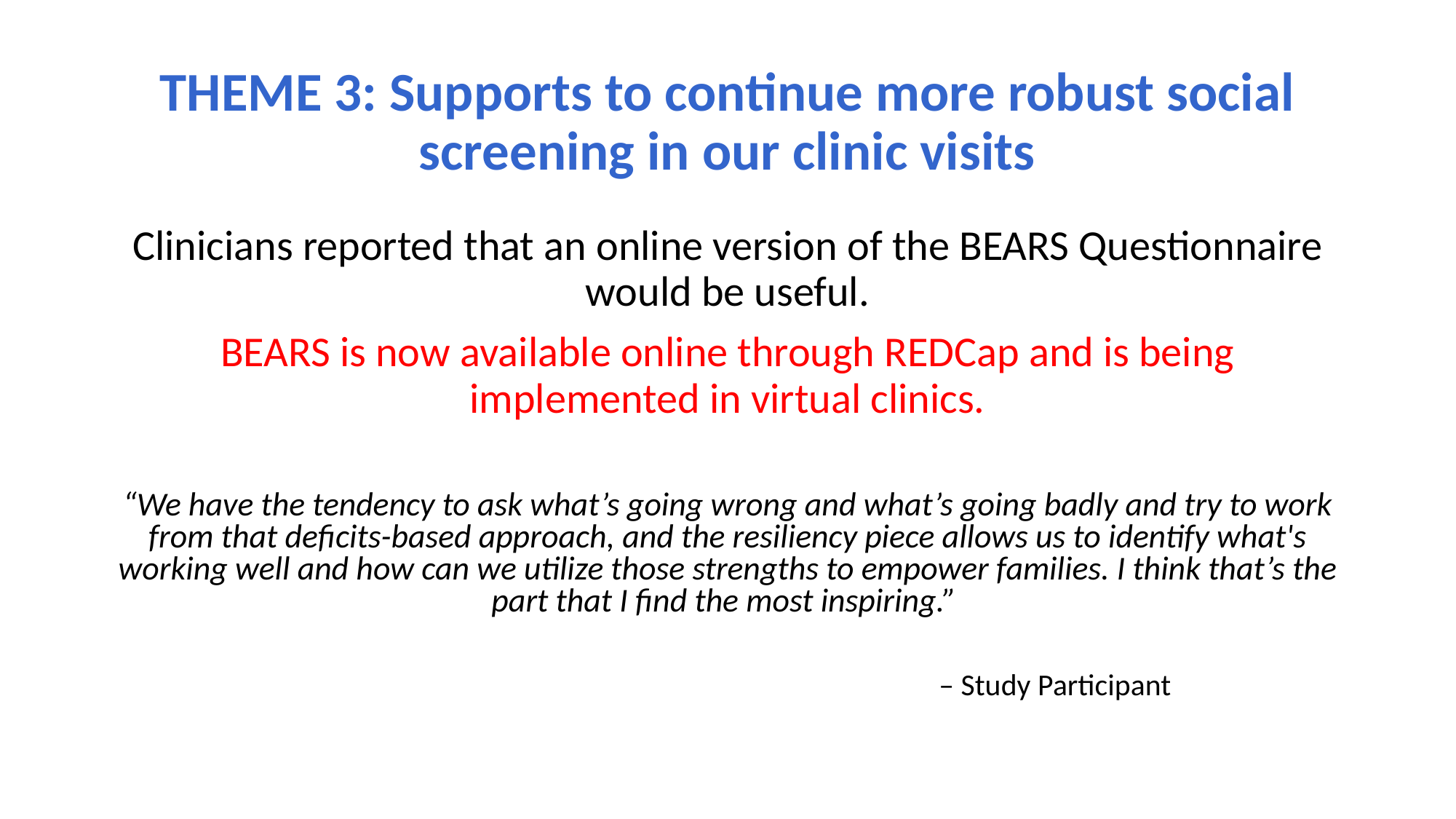

# THEME 3: Supports to continue more robust social screening in our clinic visits
Clinicians reported that an online version of the BEARS Questionnaire would be useful.
BEARS is now available online through REDCap and is being implemented in virtual clinics.

“We have the tendency to ask what’s going wrong and what’s going badly and try to work from that deficits-based approach, and the resiliency piece allows us to identify what's working well and how can we utilize those strengths to empower families. I think that’s the part that I find the most inspiring.”
																	– Study Participant